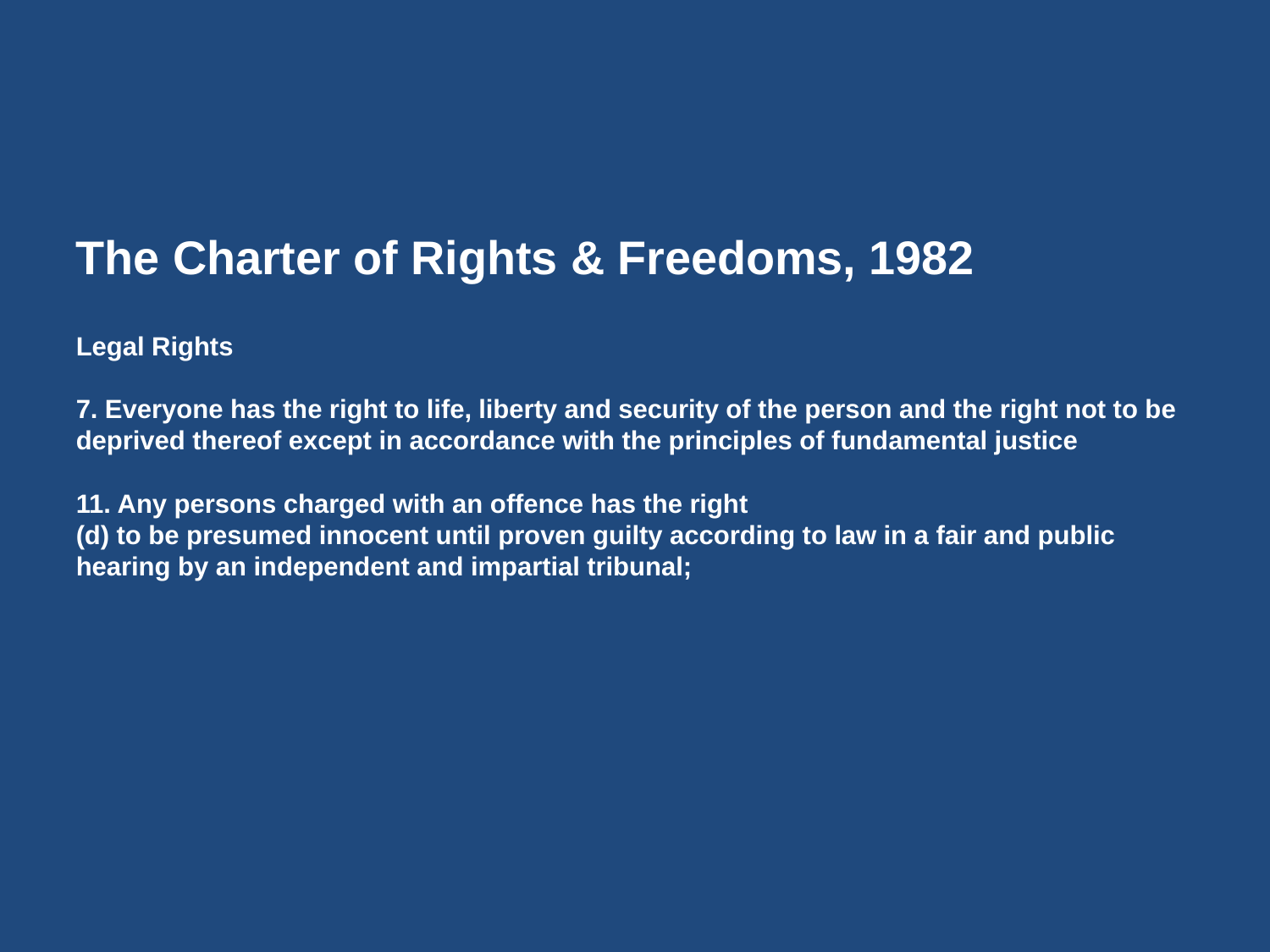

# The Charter of Rights & Freedoms, 1982 Legal Rights   7. Everyone has the right to life, liberty and security of the person and the right not to be deprived thereof except in accordance with the principles of fundamental justice   11. Any persons charged with an offence has the right (d) to be presumed innocent until proven guilty according to law in a fair and public hearing by an independent and impartial tribunal;